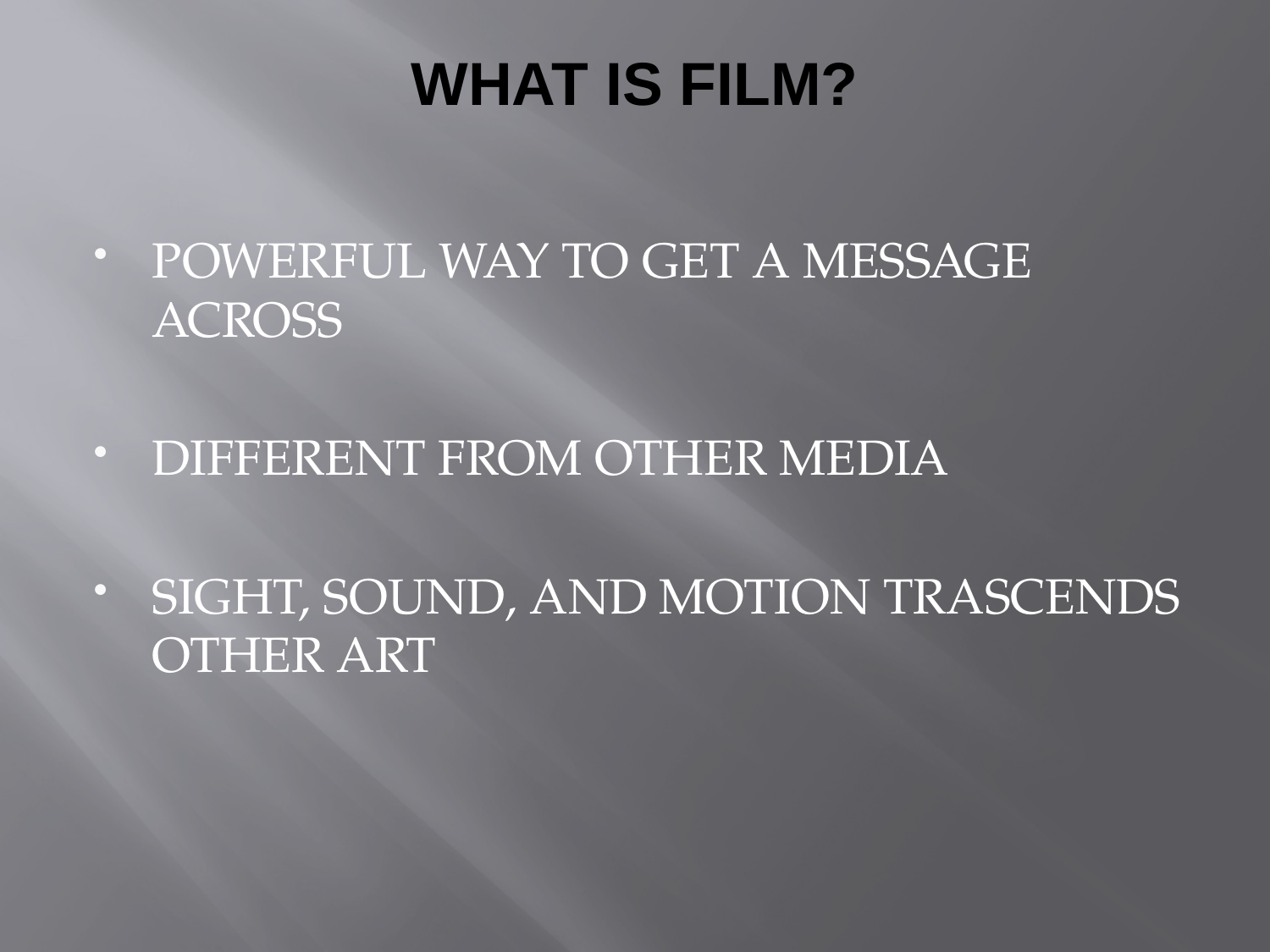

# WHAT IS FILM?
POWERFUL WAY TO GET A MESSAGE ACROSS

DIFFERENT FROM OTHER MEDIA

SIGHT, SOUND, AND MOTION TRASCENDS OTHER ART